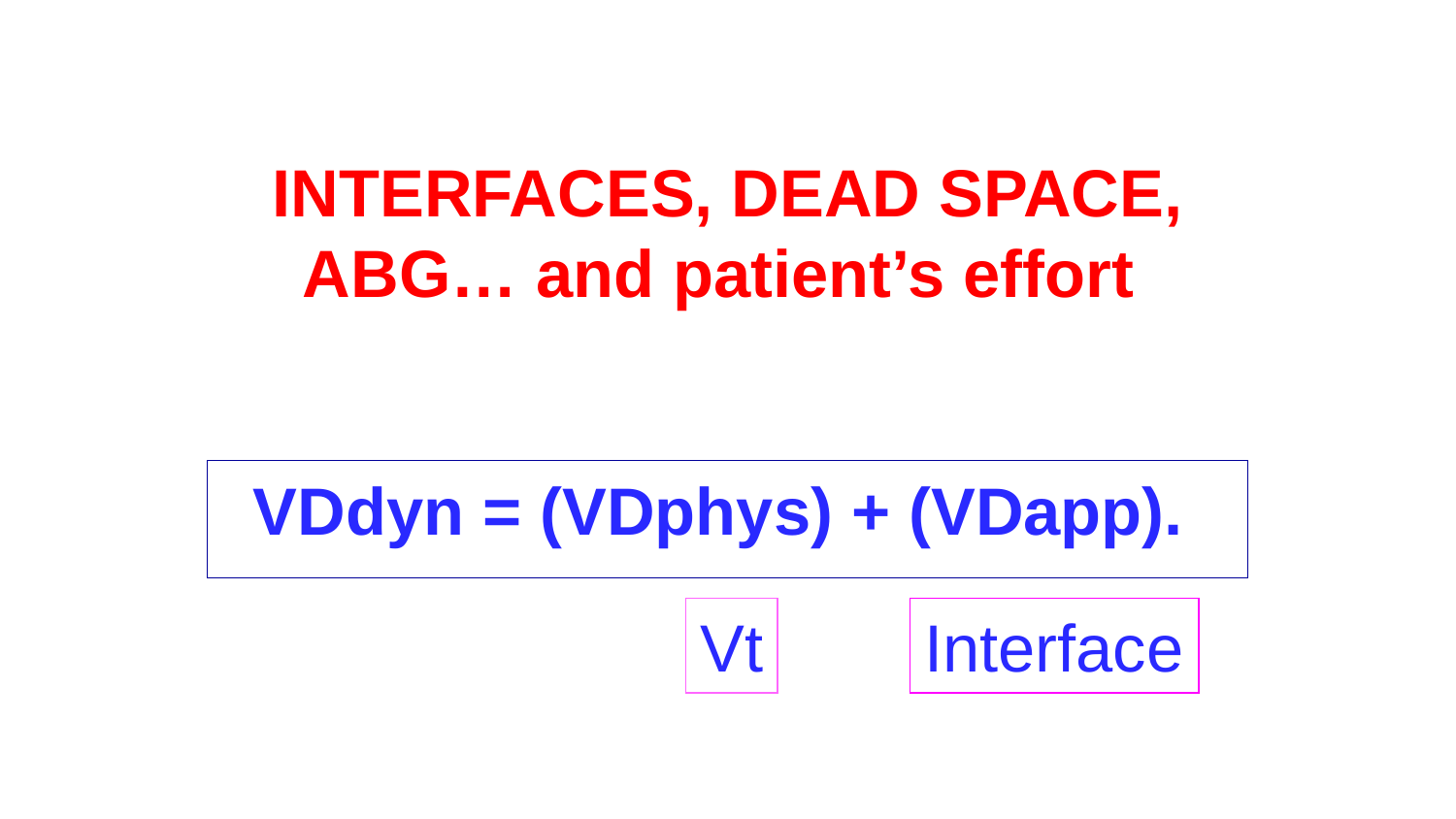

# INTERFACES, DEAD SPACE, ABG… and patient’s effort
VDdyn = (VDphys) + (VDapp).

Vt
Interface